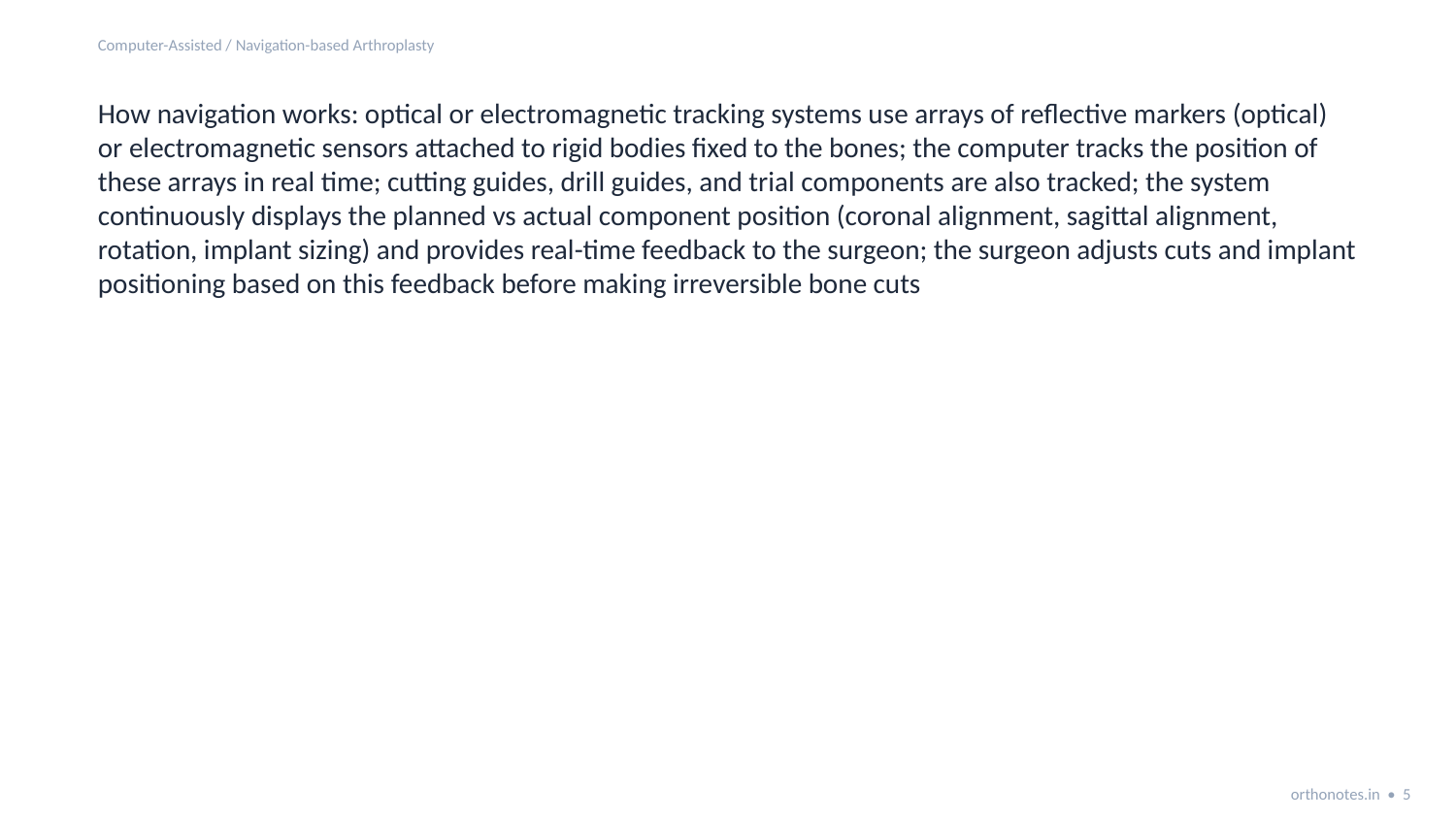

Computer-Assisted / Navigation-based Arthroplasty
How navigation works: optical or electromagnetic tracking systems use arrays of reflective markers (optical) or electromagnetic sensors attached to rigid bodies fixed to the bones; the computer tracks the position of these arrays in real time; cutting guides, drill guides, and trial components are also tracked; the system continuously displays the planned vs actual component position (coronal alignment, sagittal alignment, rotation, implant sizing) and provides real-time feedback to the surgeon; the surgeon adjusts cuts and implant positioning based on this feedback before making irreversible bone cuts
orthonotes.in  •  5